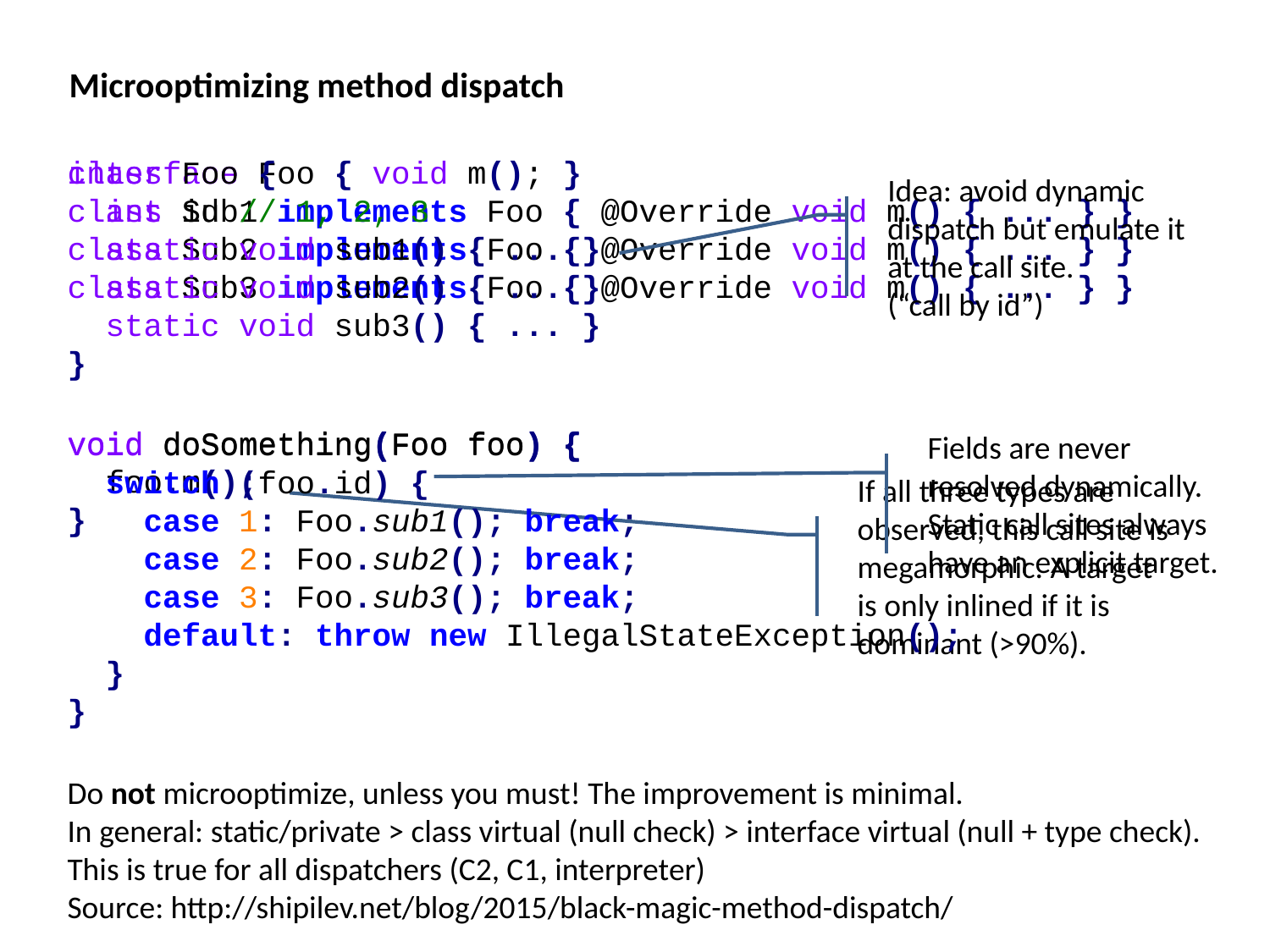

Microoptimizing method dispatch
interface Foo { void m(); }
class Sub1 implements Foo { @Override void m() { ... } }
class Sub2 implements Foo { @Override void m() { ... } }
class Sub3 implements Foo { @Override void m() { ... } }
class Foo {
  int id // 1, 2, 3
  static void sub1() { ... }
  static void sub2() { ... }
  static void sub3() { ... }
}
Idea: avoid dynamic dispatch but emulate it at the call site.
(“call by id”)
void doSomething(Foo foo) {
  foo.m();
}
void doSomething(Foo foo) {
  switch (foo.id) {
    case 1: Foo.sub1(); break;
    case 2: Foo.sub2(); break;
    case 3: Foo.sub3(); break;
    default: throw new IllegalStateException();
  }
}
Fields are never resolved dynamically. Static call sites always have an explicit target.
If all three types are observed, this call site is
megamorphic. A target is only inlined if it is dominant (>90%).
Do not microoptimize, unless you must! The improvement is minimal.
In general: static/private > class virtual (null check) > interface virtual (null + type check).
This is true for all dispatchers (C2, C1, interpreter)
Source: http://shipilev.net/blog/2015/black-magic-method-dispatch/